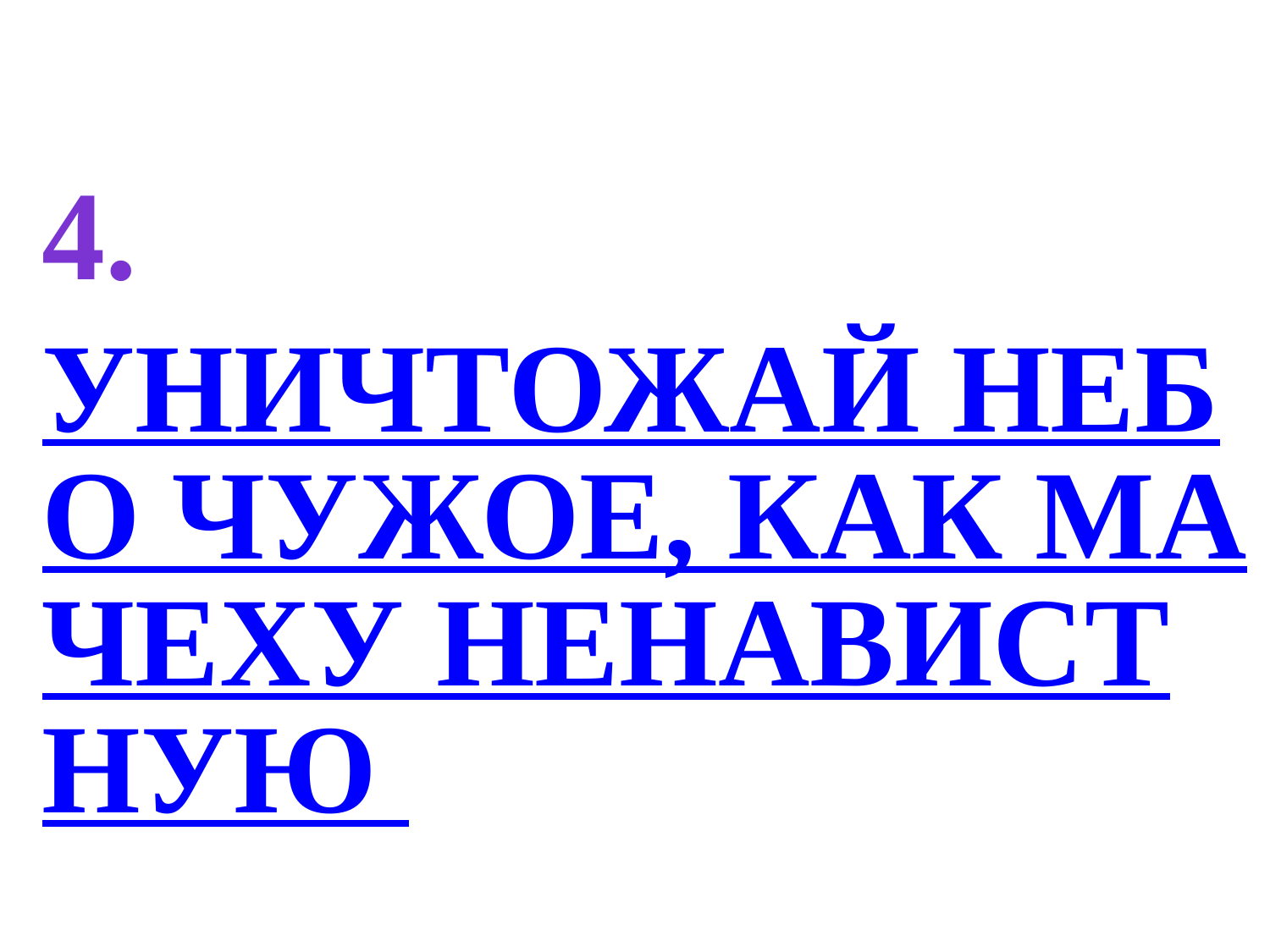

4. Уничтожай небо чужое, как мачеху ненавистную